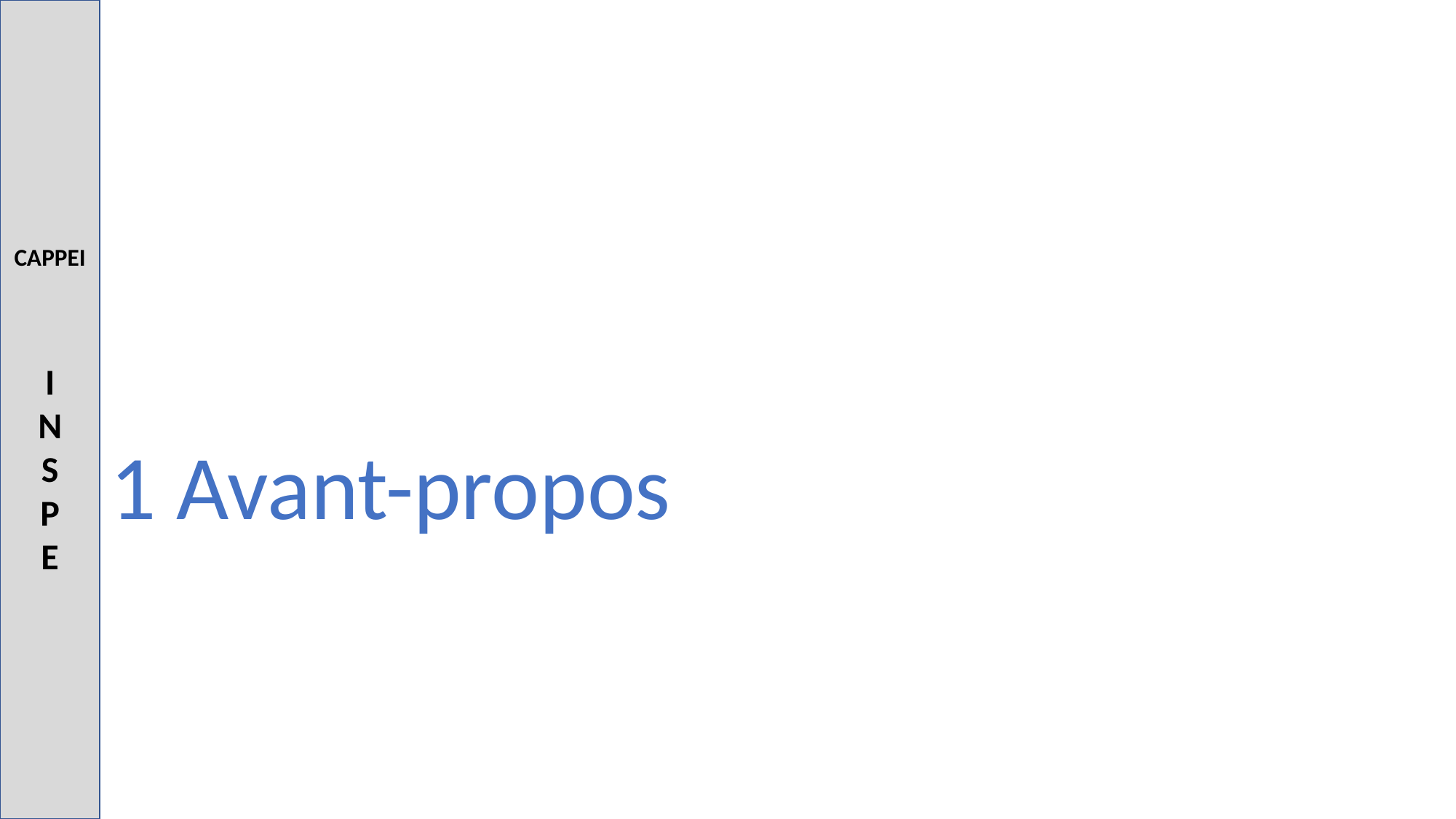

CAPPEI

I
N
S
P
E
# 1 Avant-propos